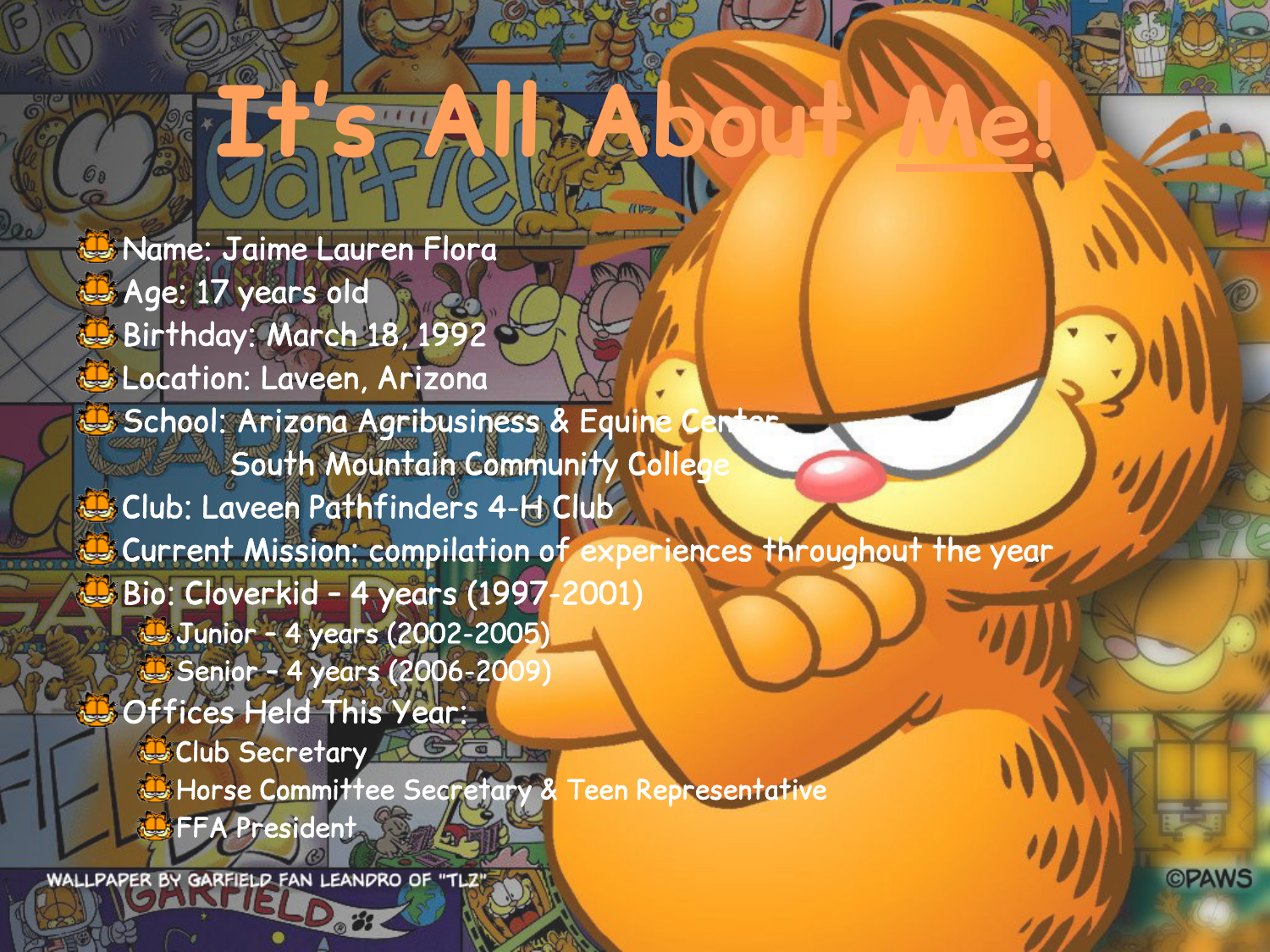

# It’s All About Me!
Name: Jaime Lauren Flora
Age: 17 years old
Birthday: March 18, 1992
Location: Laveen, Arizona
School: Arizona Agribusiness & Equine Center
	South Mountain Community College
Club: Laveen Pathfinders 4-H Club
Current Mission: compilation of experiences throughout the year
Bio: Cloverkid – 4 years (1997-2001)
Junior – 4 years (2002-2005)
Senior – 4 years (2006-2009)
Offices Held This Year:
	Club Secretary
	Horse Committee Secretary & Teen Representative
	FFA President